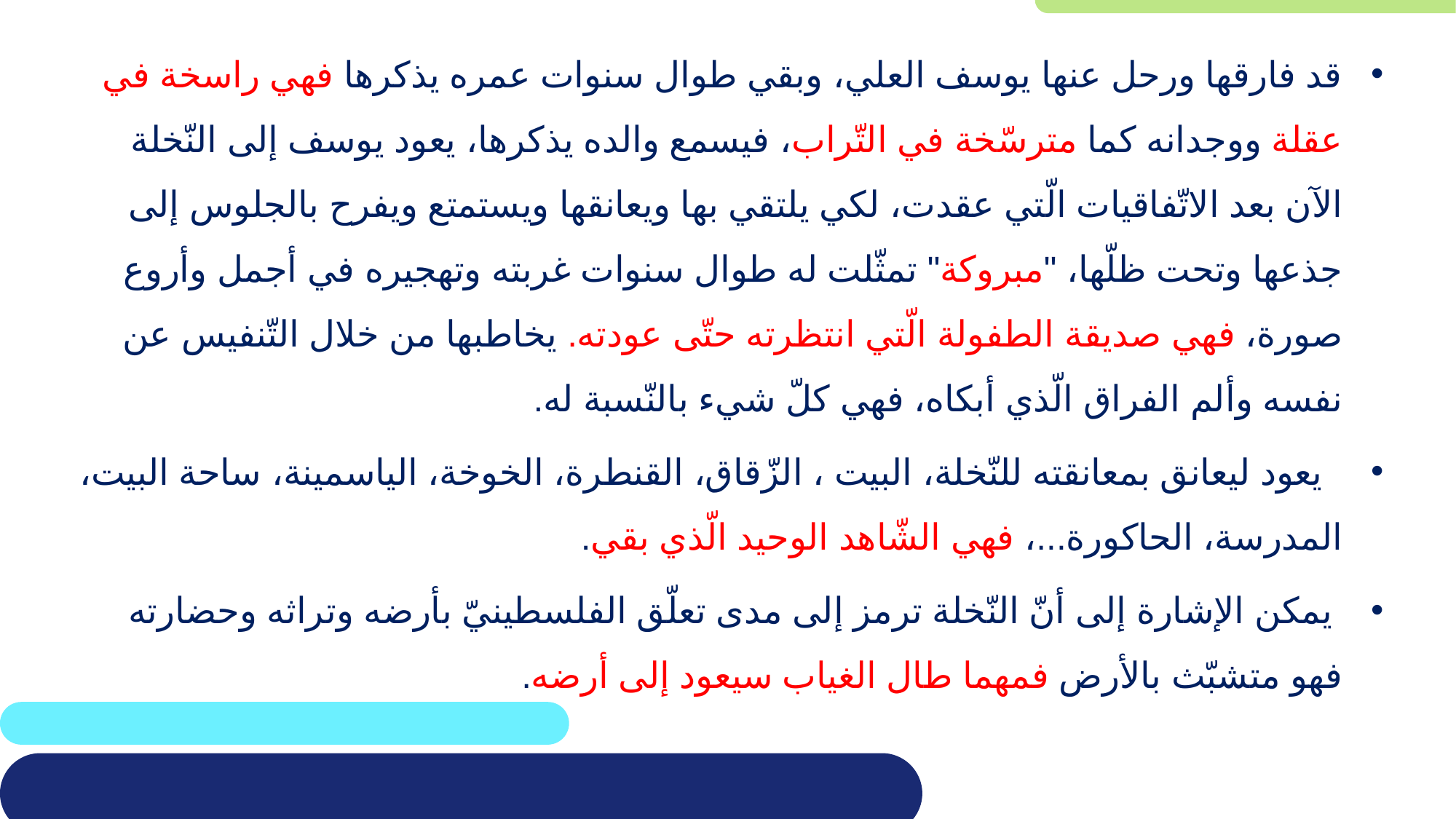

قد فارقها ورحل عنها يوسف العلي، وبقي طوال سنوات عمره يذكرها فهي راسخة في عقلة ووجدانه كما مترسّخة في التّراب، فيسمع والده يذكرها، يعود يوسف إلى النّخلة الآن بعد الاتّفاقيات الّتي عقدت، لكي يلتقي بها ويعانقها ويستمتع ويفرح بالجلوس إلى جذعها وتحت ظلّها، "مبروكة" تمثّلت له طوال سنوات غربته وتهجيره في أجمل وأروع صورة، فهي صديقة الطفولة الّتي انتظرته حتّى عودته. يخاطبها من خلال التّنفيس عن نفسه وألم الفراق الّذي أبكاه، فهي كلّ شيء بالنّسبة له.
  يعود ليعانق بمعانقته للنّخلة، البيت ، الزّقاق، القنطرة، الخوخة، الياسمينة، ساحة البيت، المدرسة، الحاكورة...، فهي الشّاهد الوحيد الّذي بقي.
 يمكن الإشارة إلى أنّ النّخلة ترمز إلى مدى تعلّق الفلسطينيّ بأرضه وتراثه وحضارته فهو متشبّث بالأرض فمهما طال الغياب سيعود إلى أرضه.